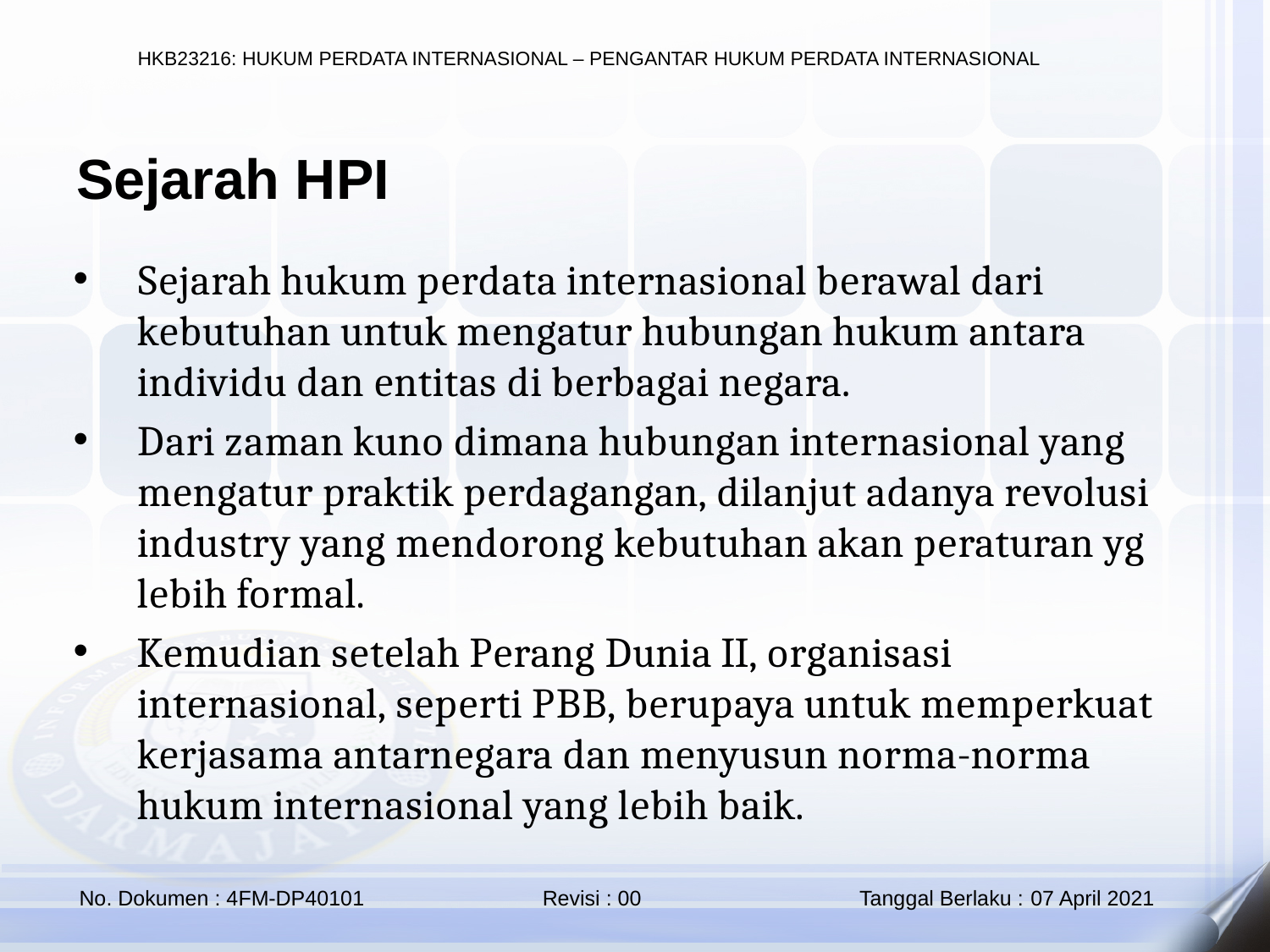

Sejarah HPI
Sejarah hukum perdata internasional berawal dari kebutuhan untuk mengatur hubungan hukum antara individu dan entitas di berbagai negara.
Dari zaman kuno dimana hubungan internasional yang mengatur praktik perdagangan, dilanjut adanya revolusi industry yang mendorong kebutuhan akan peraturan yg lebih formal.
Kemudian setelah Perang Dunia II, organisasi internasional, seperti PBB, berupaya untuk memperkuat kerjasama antarnegara dan menyusun norma-norma hukum internasional yang lebih baik.